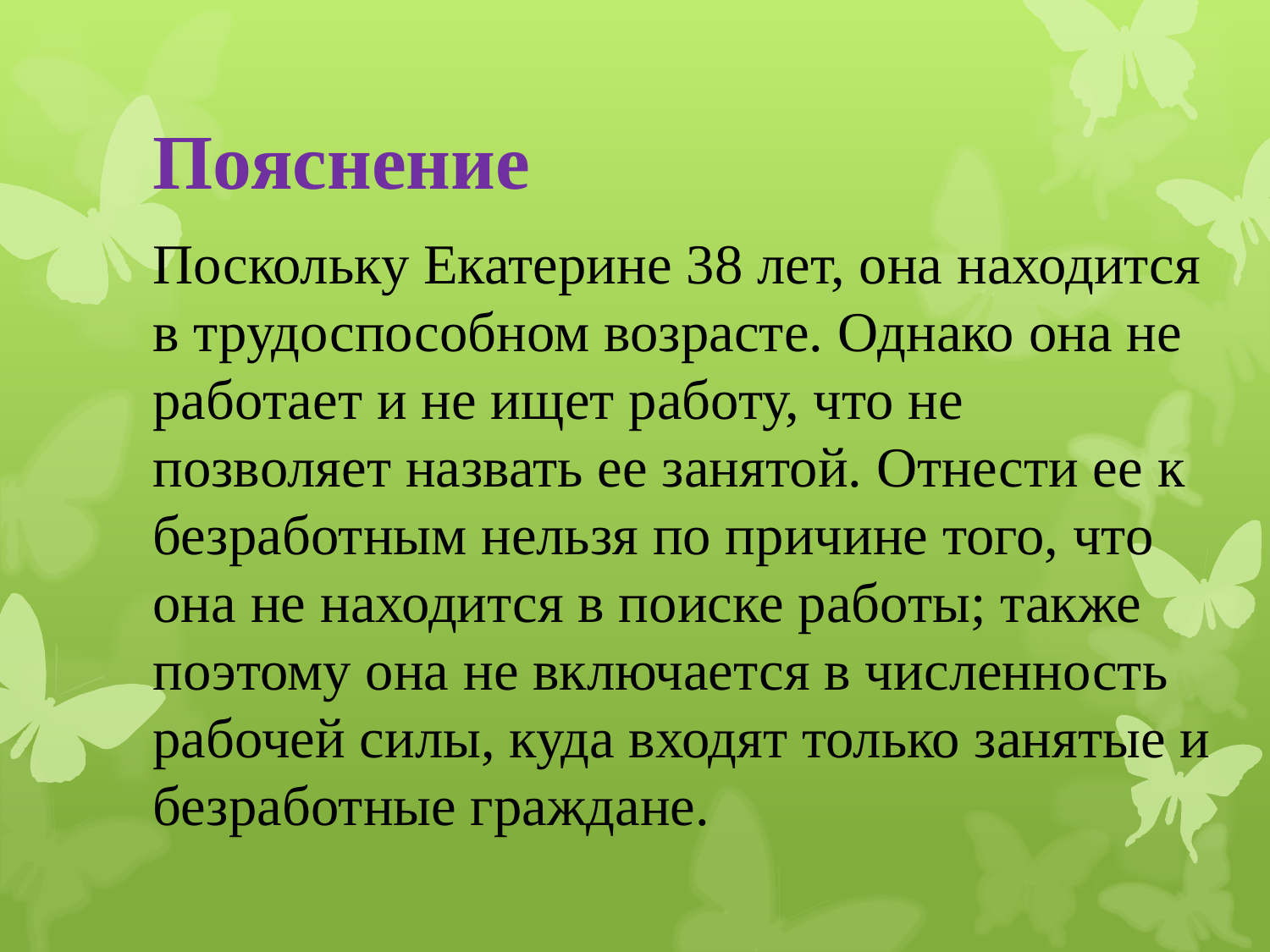

# Пояснение
Поскольку Екатерине 38 лет, она находится в трудоспособном возрасте. Однако она не работает и не ищет работу, что не позволяет назвать ее занятой. Отнести ее к безработным нельзя по причине того, что она не находится в поиске работы; также поэтому она не включается в численность рабочей силы, куда входят только занятые и безработные граждане.